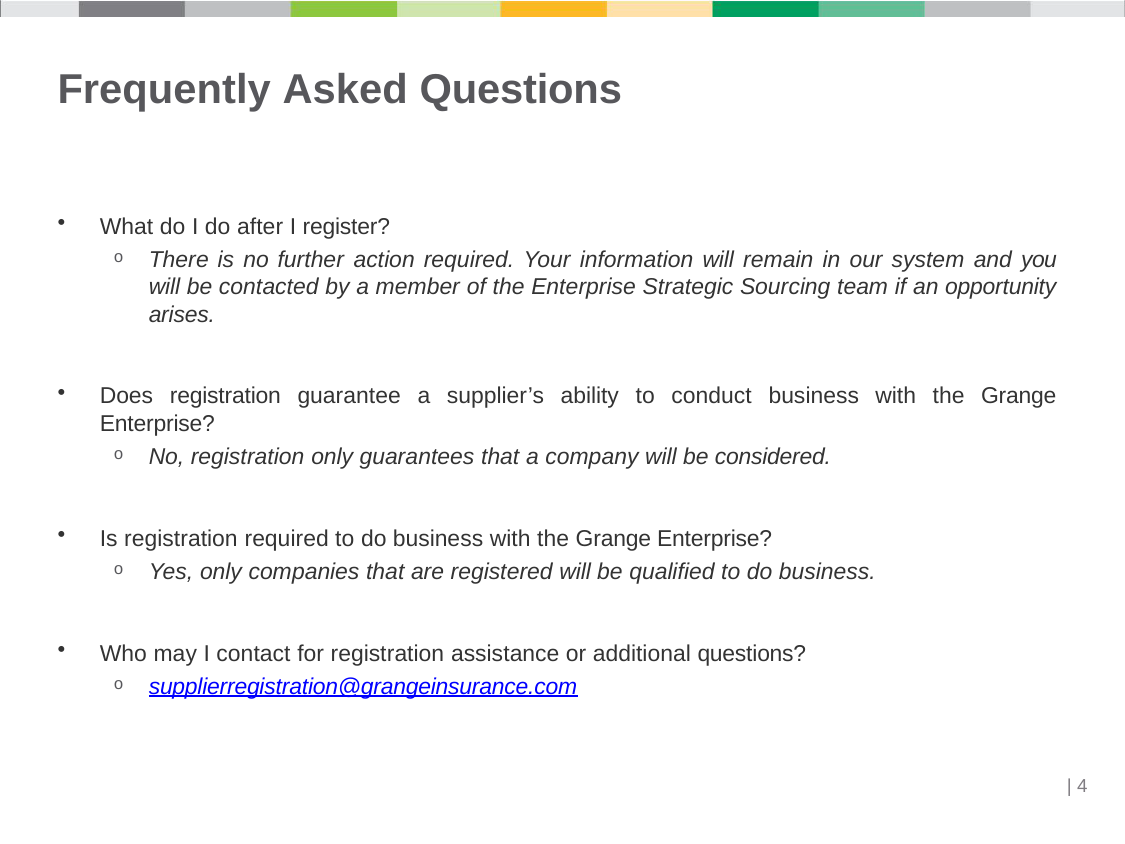

# Frequently Asked Questions
What do I do after I register?
There is no further action required. Your information will remain in our system and you will be contacted by a member of the Enterprise Strategic Sourcing team if an opportunity arises.

Does registration guarantee a supplier’s ability to conduct business with the Grange Enterprise?
No, registration only guarantees that a company will be considered.

Is registration required to do business with the Grange Enterprise?
Yes, only companies that are registered will be qualified to do business.

Who may I contact for registration assistance or additional questions?
supplierregistration@grangeinsurance.com
| 4